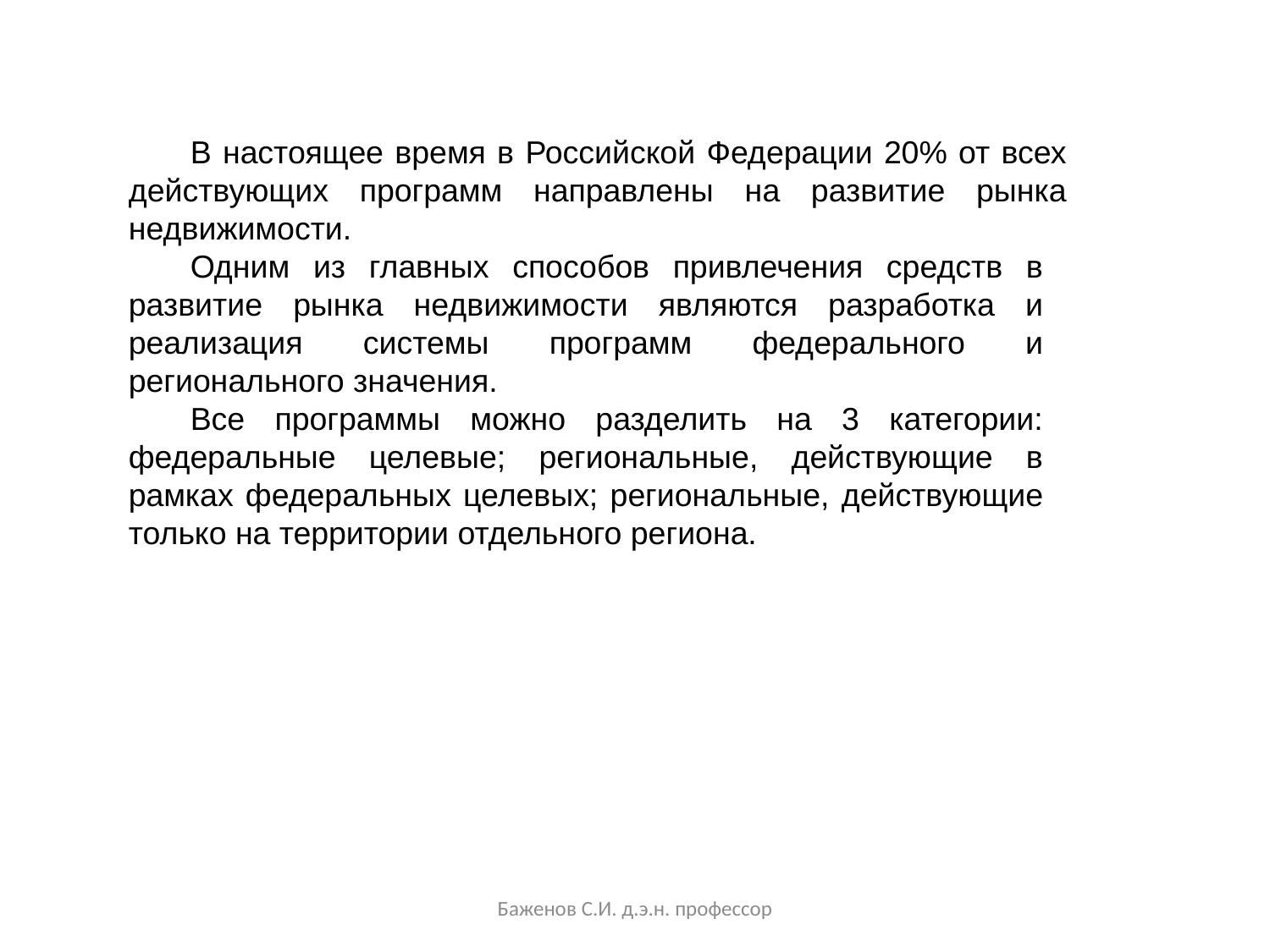

В настоящее время в Российской Федерации 20% от всех действующих программ направлены на развитие рынка недвижимости.
Одним из главных способов привлечения средств в развитие рынка недвижимости являются разработка и реализация системы программ федерального и регионального значения.
Все программы можно разделить на 3 категории: федеральные целевые; региональные, действующие в рамках федеральных целевых; региональные, действующие только на территории отдельного региона.
Баженов С.И. д.э.н. профессор